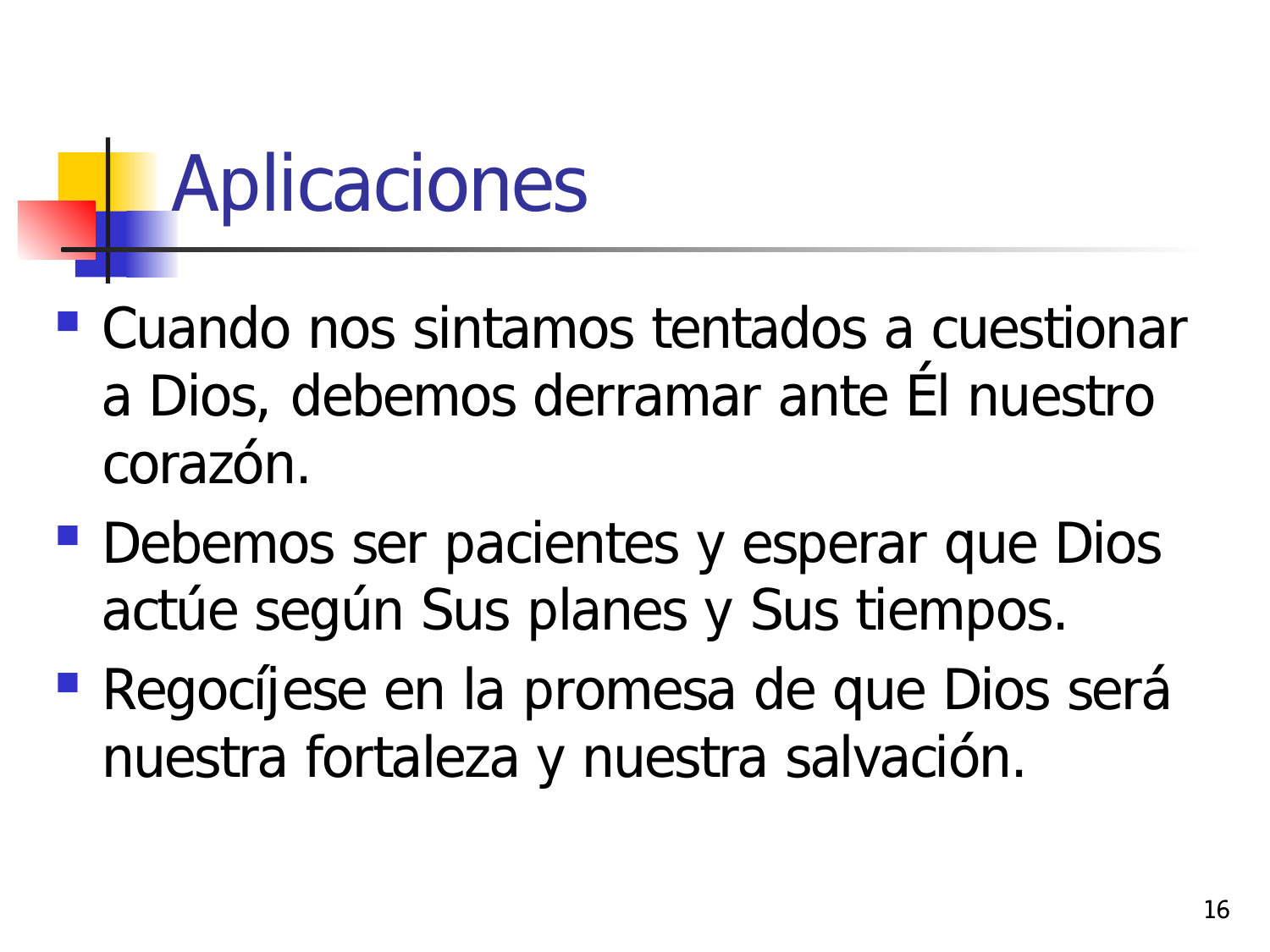

# Aplicaciones
Cuando nos sintamos tentados a cuestionar a Dios, debemos derramar ante Él nuestro corazón.
Debemos ser pacientes y esperar que Dios actúe según Sus planes y Sus tiempos.
Regocíjese en la promesa de que Dios será nuestra fortaleza y nuestra salvación.
16